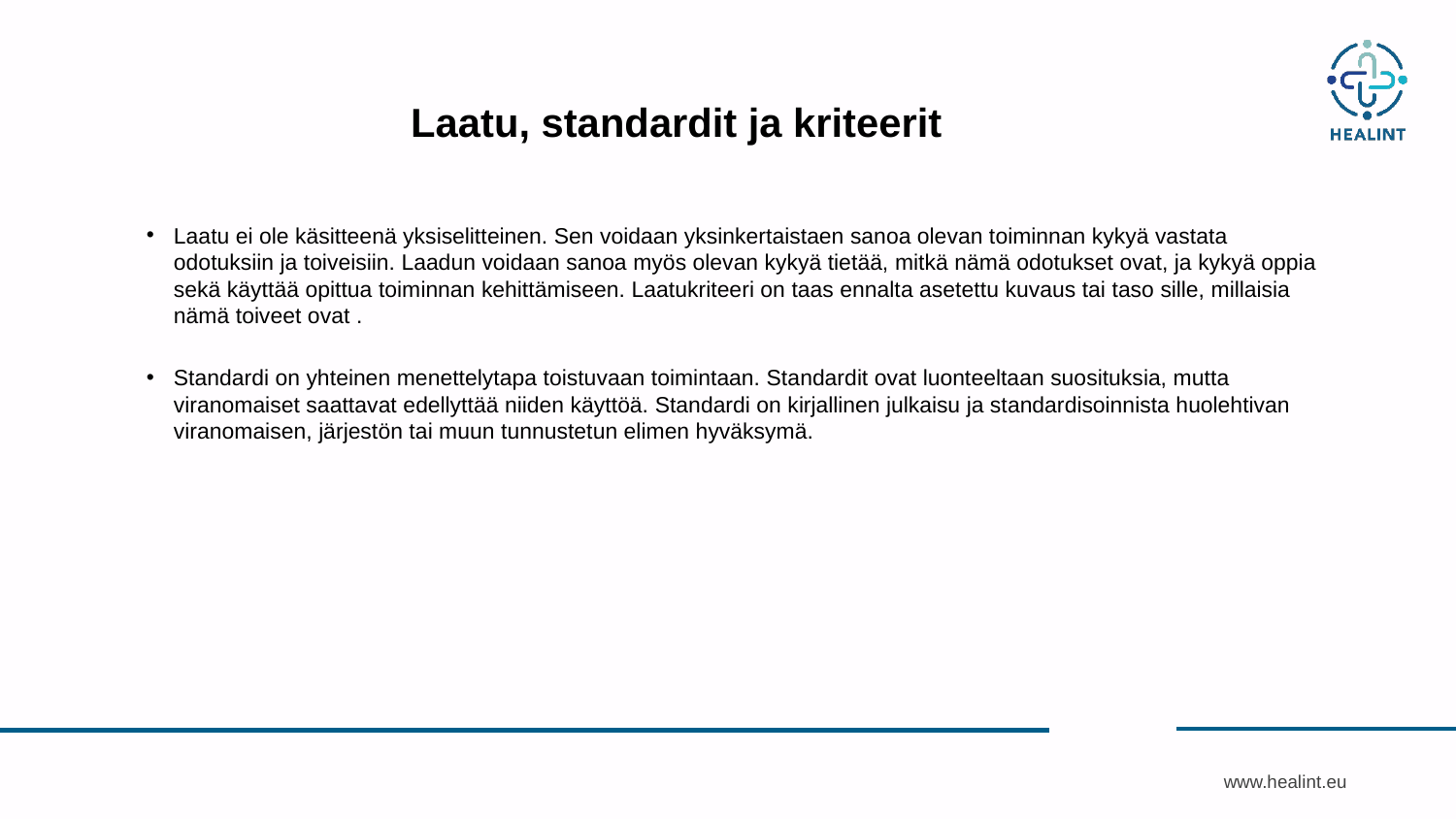

# Laatu, standardit ja kriteerit
Laatu ei ole käsitteenä yksiselitteinen. Sen voidaan yksinkertaistaen sanoa olevan toiminnan kykyä vastata odotuksiin ja toiveisiin. Laadun voidaan sanoa myös olevan kykyä tietää, mitkä nämä odotukset ovat, ja kykyä oppia sekä käyttää opittua toiminnan kehittämiseen. Laatukriteeri on taas ennalta asetettu kuvaus tai taso sille, millaisia nämä toiveet ovat .

Standardi on yhteinen menettelytapa toistuvaan toimintaan. Standardit ovat luonteeltaan suosituksia, mutta viranomaiset saattavat edellyttää niiden käyttöä. Standardi on kirjallinen julkaisu ja standardisoinnista huolehtivan viranomaisen, järjestön tai muun tunnustetun elimen hyväksymä.